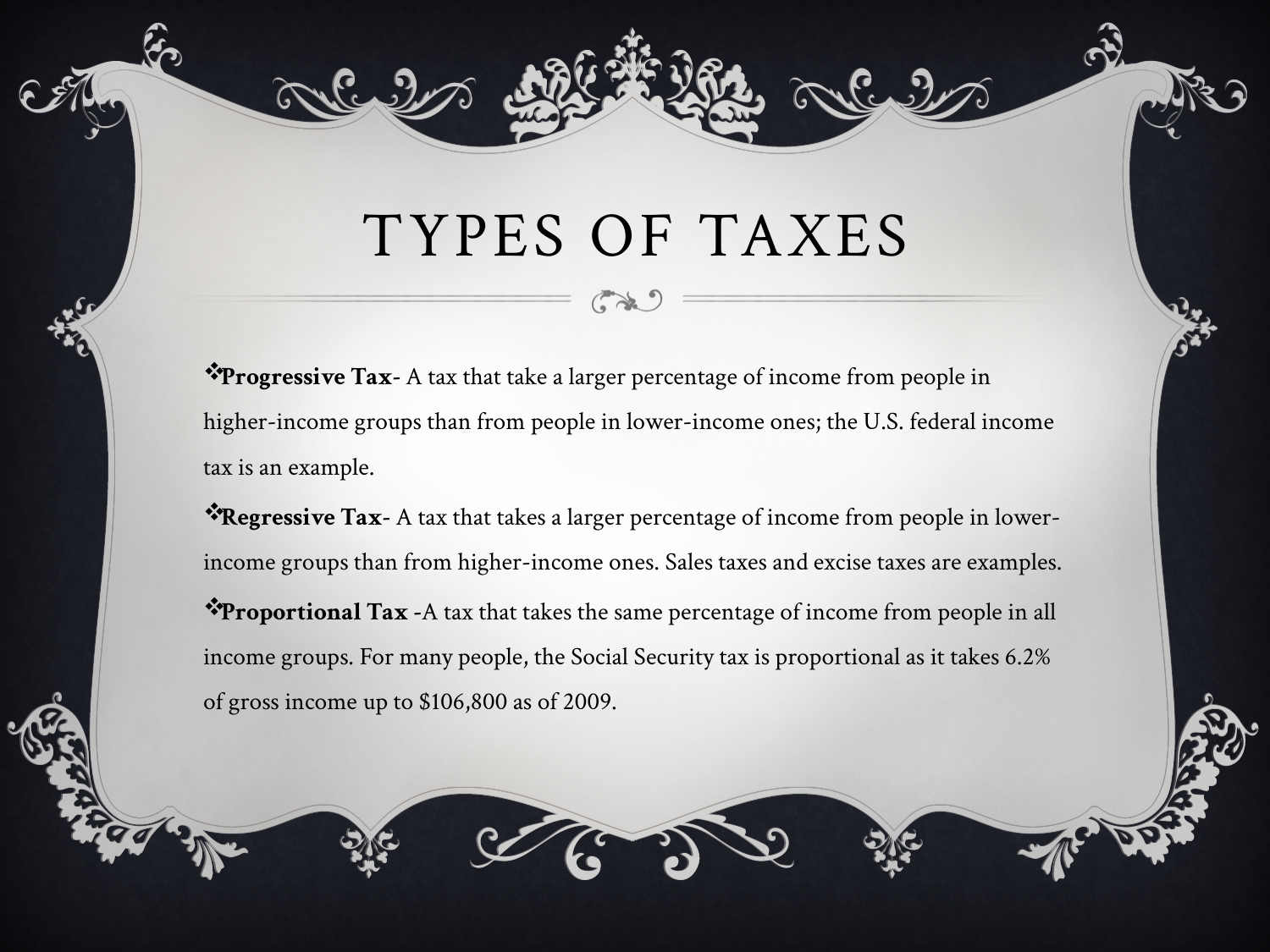

# Types of Taxes
Progressive Tax- A tax that take a larger percentage of income from people in higher-income groups than from people in lower-income ones; the U.S. federal income tax is an example.
Regressive Tax- A tax that takes a larger percentage of income from people in lower-income groups than from higher-income ones. Sales taxes and excise taxes are examples.
Proportional Tax -A tax that takes the same percentage of income from people in all income groups. For many people, the Social Security tax is proportional as it takes 6.2% of gross income up to $106,800 as of 2009.